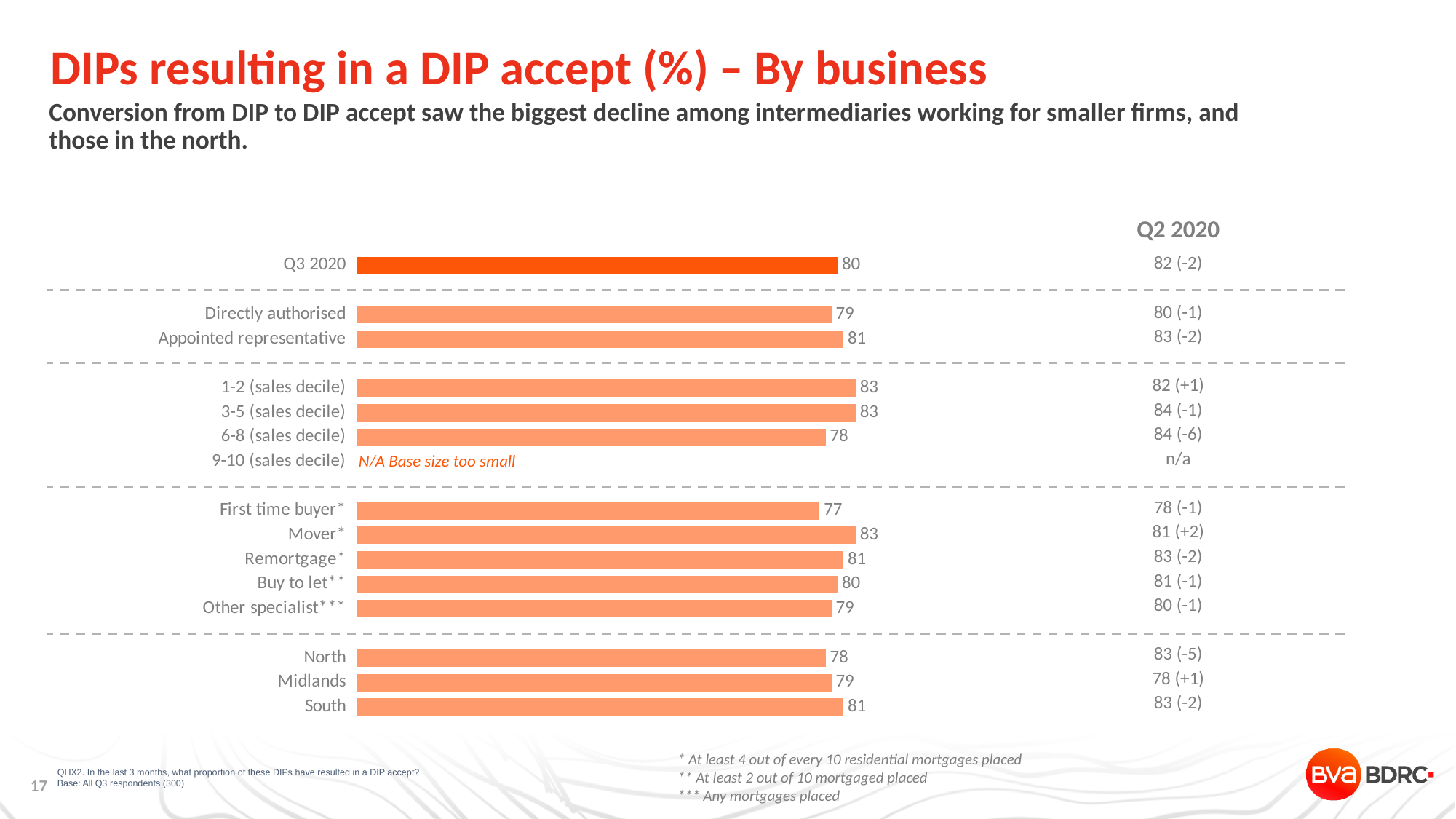

# DIPs resulting in a DIP accept (%) – By business
Conversion from DIP to DIP accept saw the biggest decline among intermediaries working for smaller firms, and those in the north.
| Q2 2020 |
| --- |
| 82 (-2) |
|  |
| 80 (-1) |
| 83 (-2) |
|  |
| 82 (+1) |
| 84 (-1) |
| 84 (-6) |
| n/a |
|  |
| 78 (-1) |
| 81 (+2) |
| 83 (-2) |
| 81 (-1) |
| 80 (-1) |
|  |
| 83 (-5) |
| 78 (+1) |
| 83 (-2) |

### Chart

| Category | Series 1 |
|---|---|
| Q3 2020 | 80.0 |
|  | None |
| Directly authorised | 79.0 |
| Appointed representative | 81.0 |
|  | None |
| 1-2 (sales decile) | 83.0 |
| 3-5 (sales decile) | 83.0 |
| 6-8 (sales decile) | 78.0 |
| 9-10 (sales decile) | None |
|  | None |
| First time buyer* | 77.0 |
| Mover* | 83.0 |
| Remortgage* | 81.0 |
| Buy to let** | 80.0 |
| Other specialist*** | 79.0 |
|  | None |
| North | 78.0 |
| Midlands | 79.0 |
| South | 81.0 |
N/A Base size too small
QHX2. In the last 3 months, what proportion of these DIPs have resulted in a DIP accept?
Base: All Q3 respondents (300)
* At least 4 out of every 10 residential mortgages placed
** At least 2 out of 10 mortgaged placed
*** Any mortgages placed